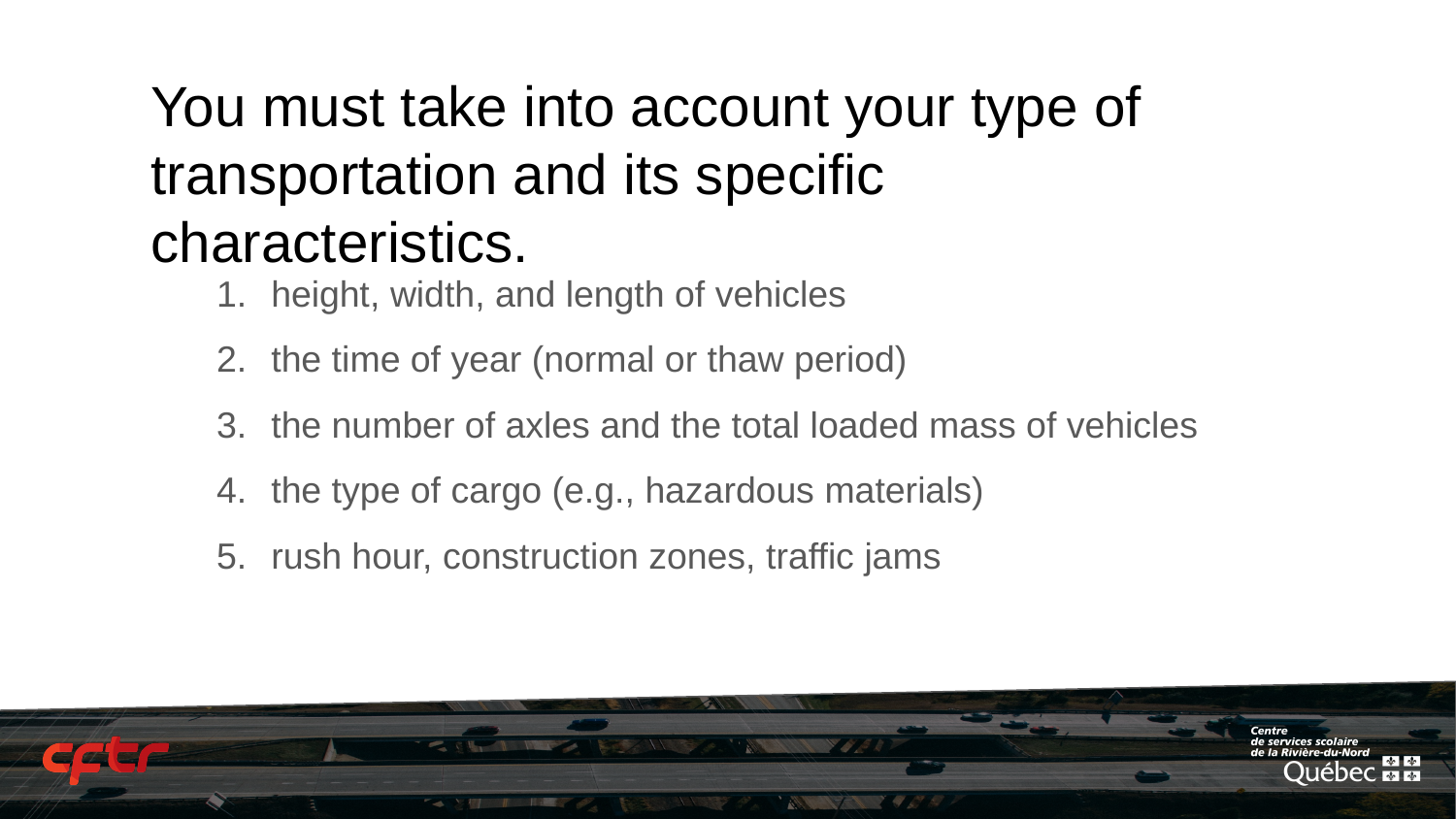

# You must take into account your type of transportation and its specific characteristics.
height, width, and length of vehicles
the time of year (normal or thaw period)
the number of axles and the total loaded mass of vehicles
the type of cargo (e.g., hazardous materials)
rush hour, construction zones, traffic jams